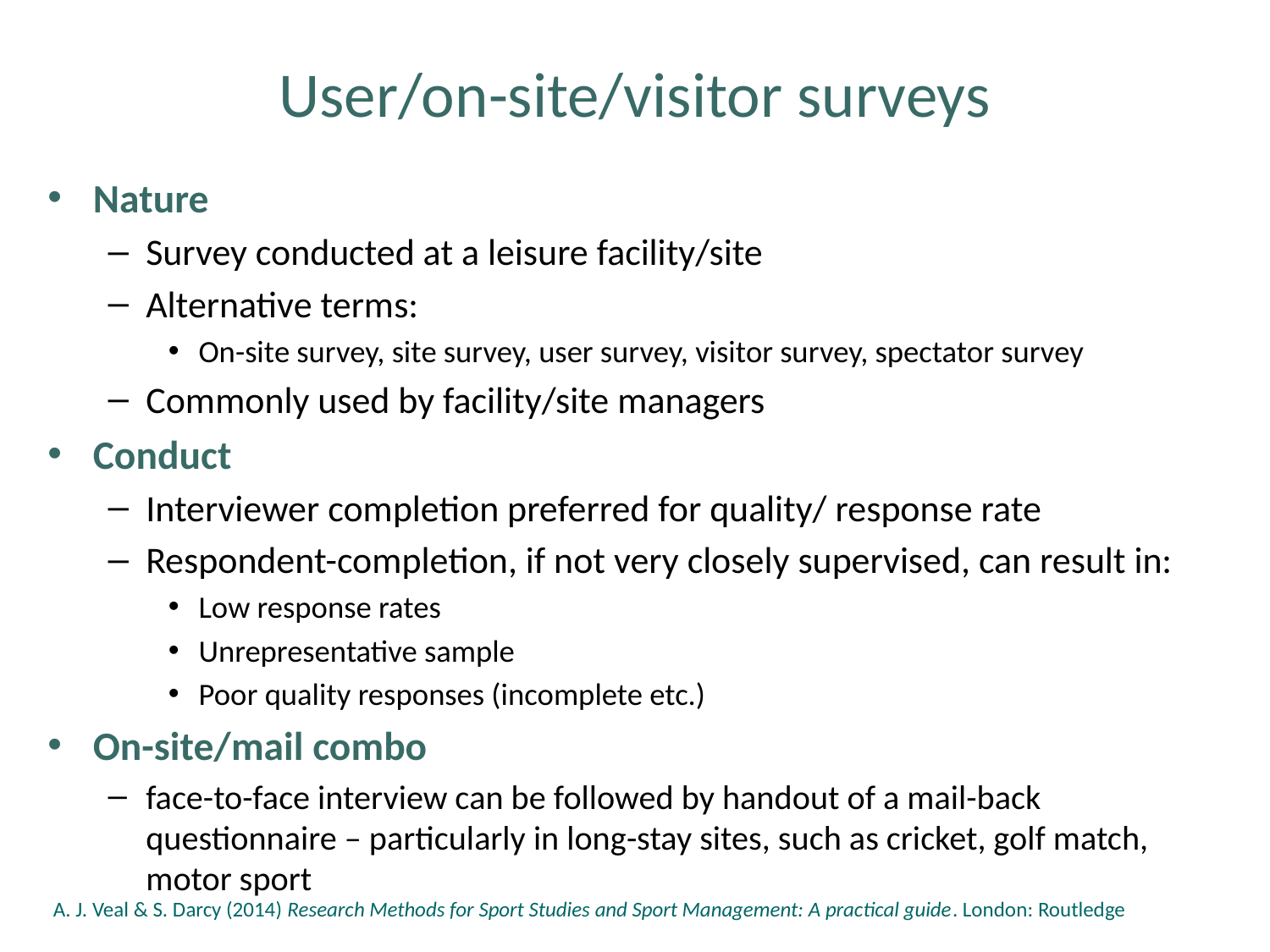

# User/on-site/visitor surveys
Nature
Survey conducted at a leisure facility/site
Alternative terms:
On-site survey, site survey, user survey, visitor survey, spectator survey
Commonly used by facility/site managers
Conduct
Interviewer completion preferred for quality/ response rate
Respondent-completion, if not very closely supervised, can result in:
Low response rates
Unrepresentative sample
Poor quality responses (incomplete etc.)
On-site/mail combo
face-to-face interview can be followed by handout of a mail-back questionnaire – particularly in long-stay sites, such as cricket, golf match, motor sport
A. J. Veal & S. Darcy (2014) Research Methods for Sport Studies and Sport Management: A practical guide. London: Routledge